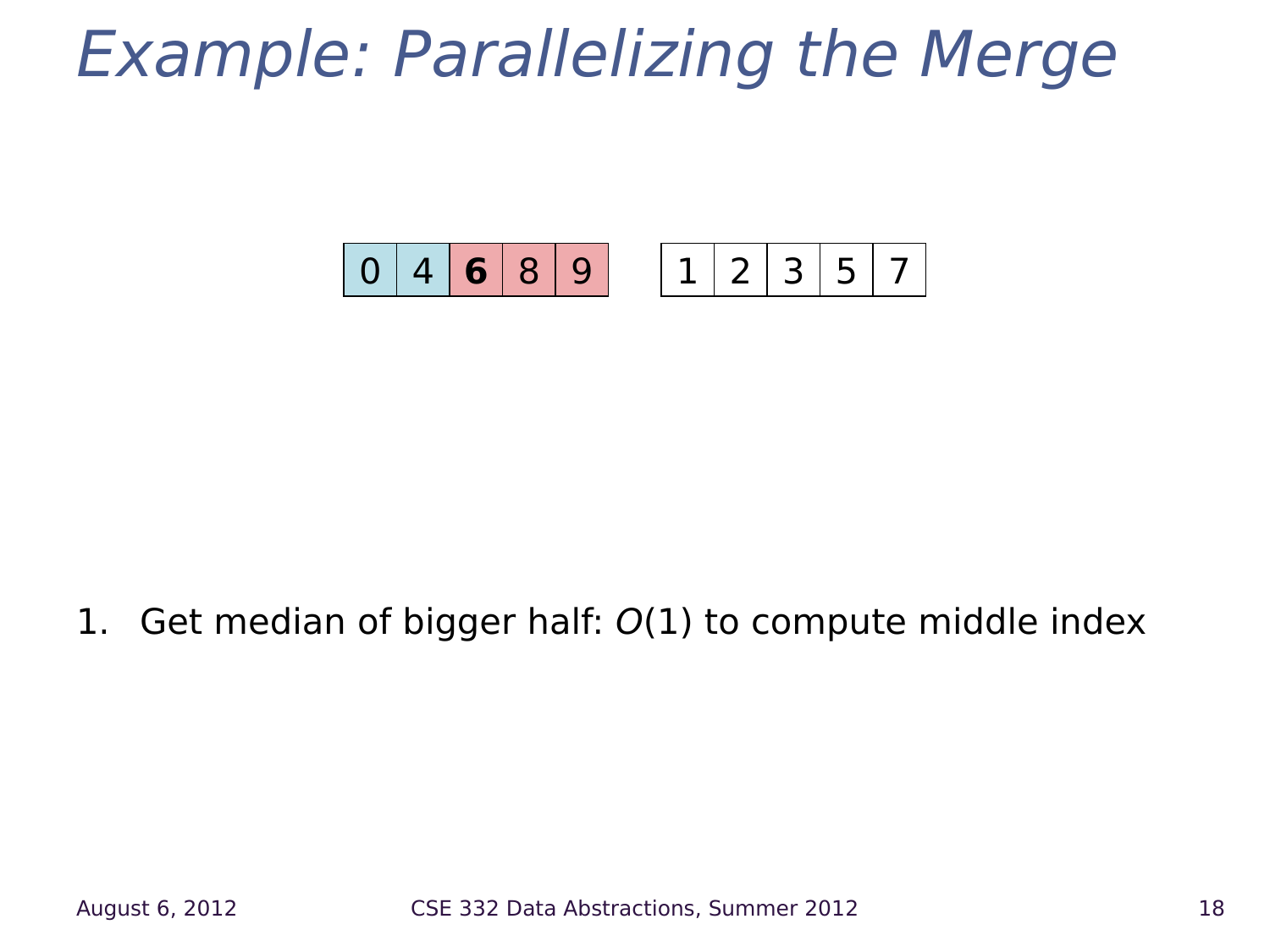

# Example: Parallelizing the Merge
0
4
6
8
9
1
2
3
5
7
Get median of bigger half: O(1) to compute middle index

August 6, 2012
CSE 332 Data Abstractions, Summer 2012
18